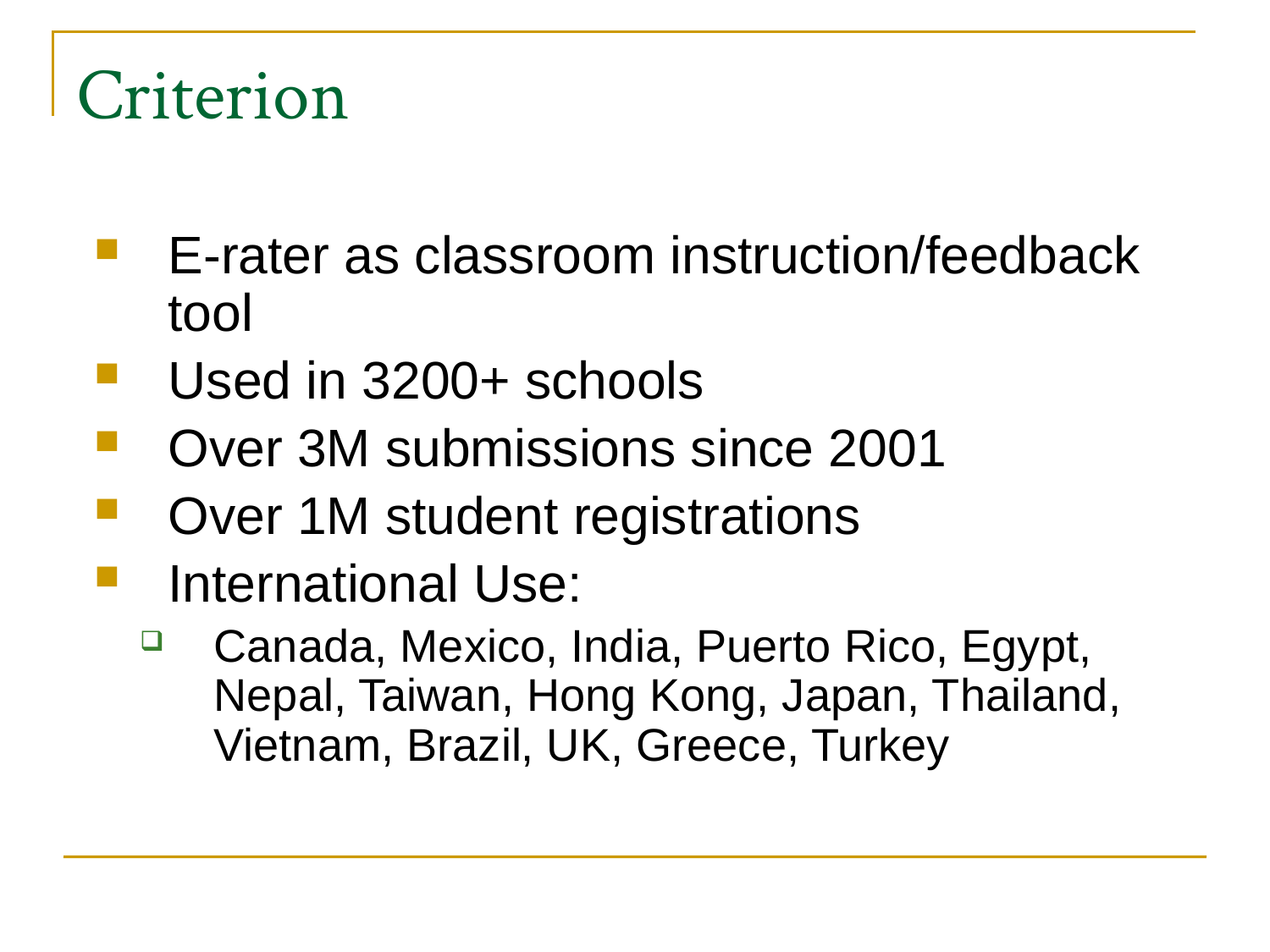

# Criterion
E-rater as classroom instruction/feedback tool
Used in 3200+ schools
Over 3M submissions since 2001
Over 1M student registrations
International Use:
Canada, Mexico, India, Puerto Rico, Egypt, Nepal, Taiwan, Hong Kong, Japan, Thailand, Vietnam, Brazil, UK, Greece, Turkey